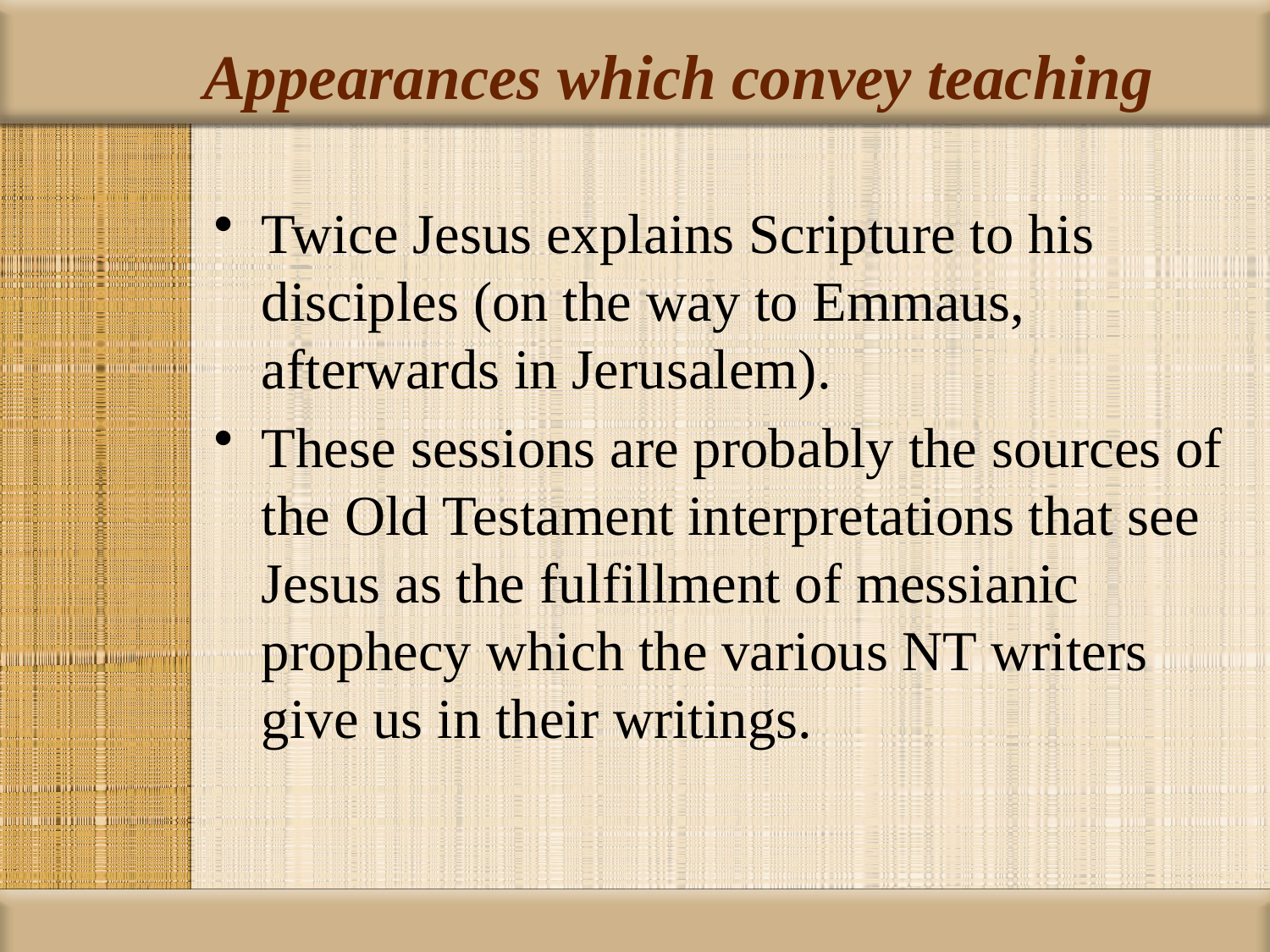

# Appearances which convey teaching
Twice Jesus explains Scripture to his disciples (on the way to Emmaus, afterwards in Jerusalem).
These sessions are probably the sources of the Old Testament interpretations that see Jesus as the fulfillment of messianic prophecy which the various NT writers give us in their writings.